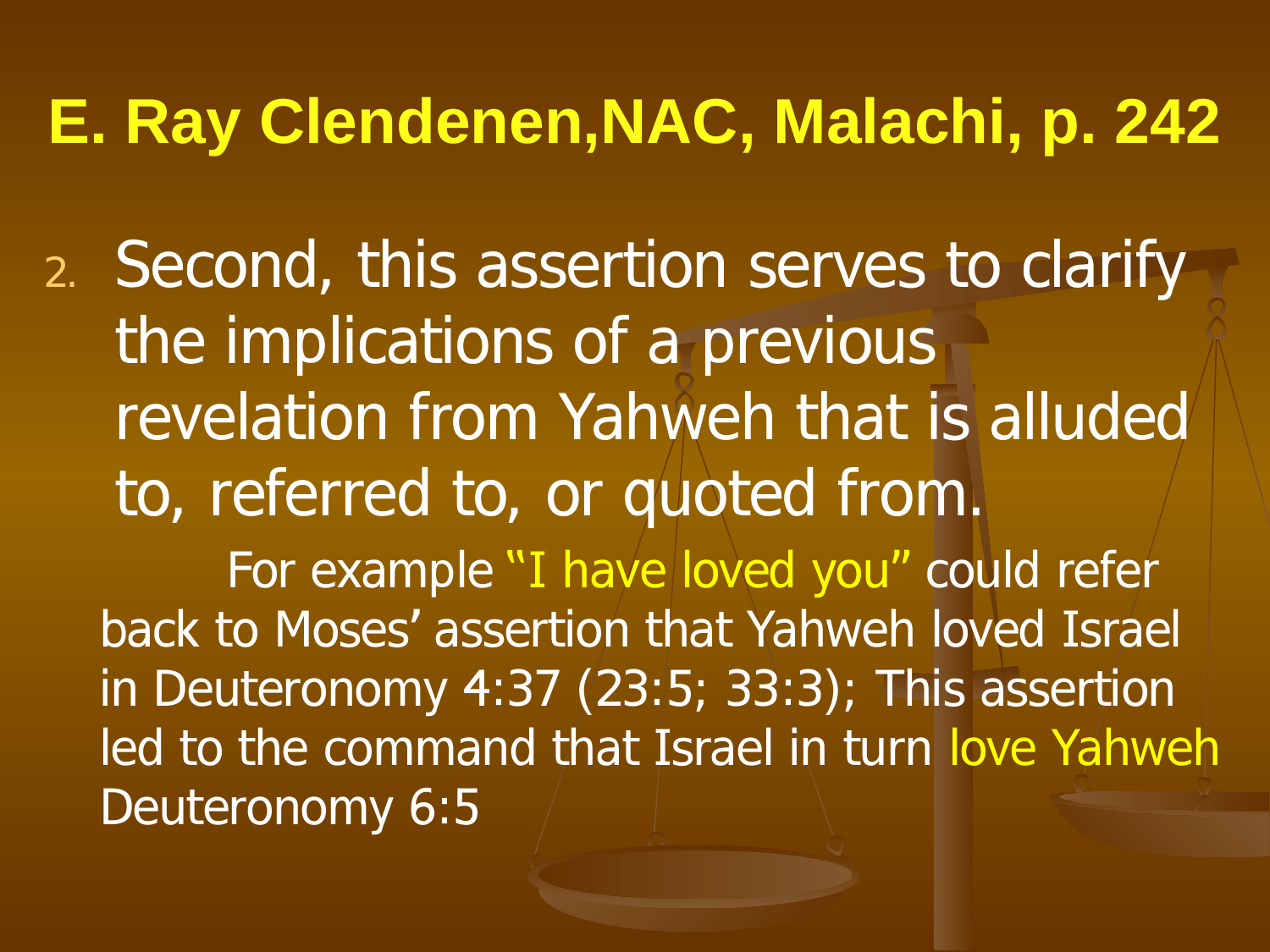

# E. Ray Clendenen,NAC, Malachi, p. 242
Second, this assertion serves to clarify the implications of a previous revelation from Yahweh that is alluded to, referred to, or quoted from.
	For example “I have loved you” could refer back to Moses’ assertion that Yahweh loved Israel in Deuteronomy 4:37 (23:5; 33:3); This assertion led to the command that Israel in turn love Yahweh Deuteronomy 6:5